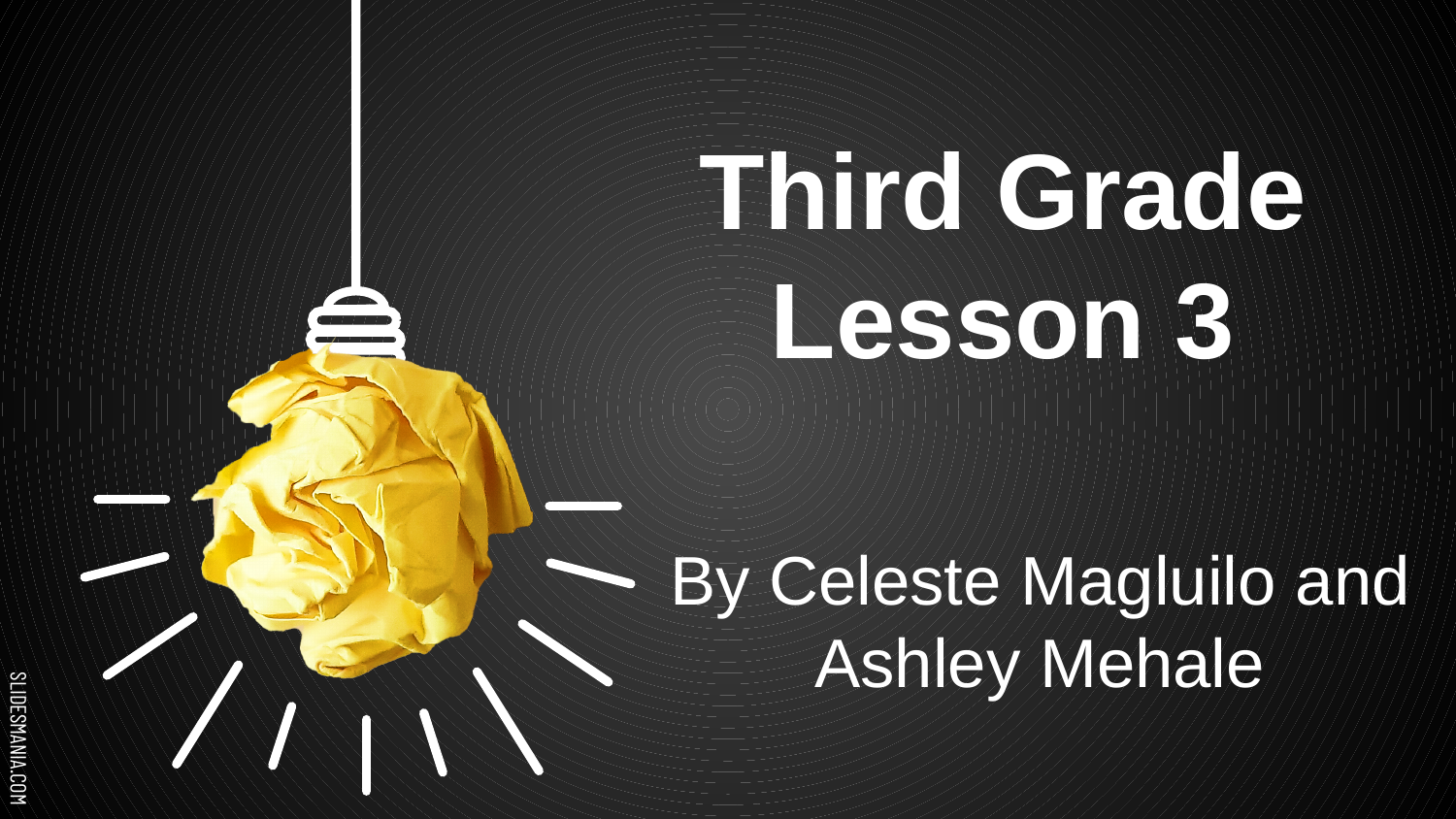

# Third Grade
Lesson 3
By Celeste Magluilo and Ashley Mehale